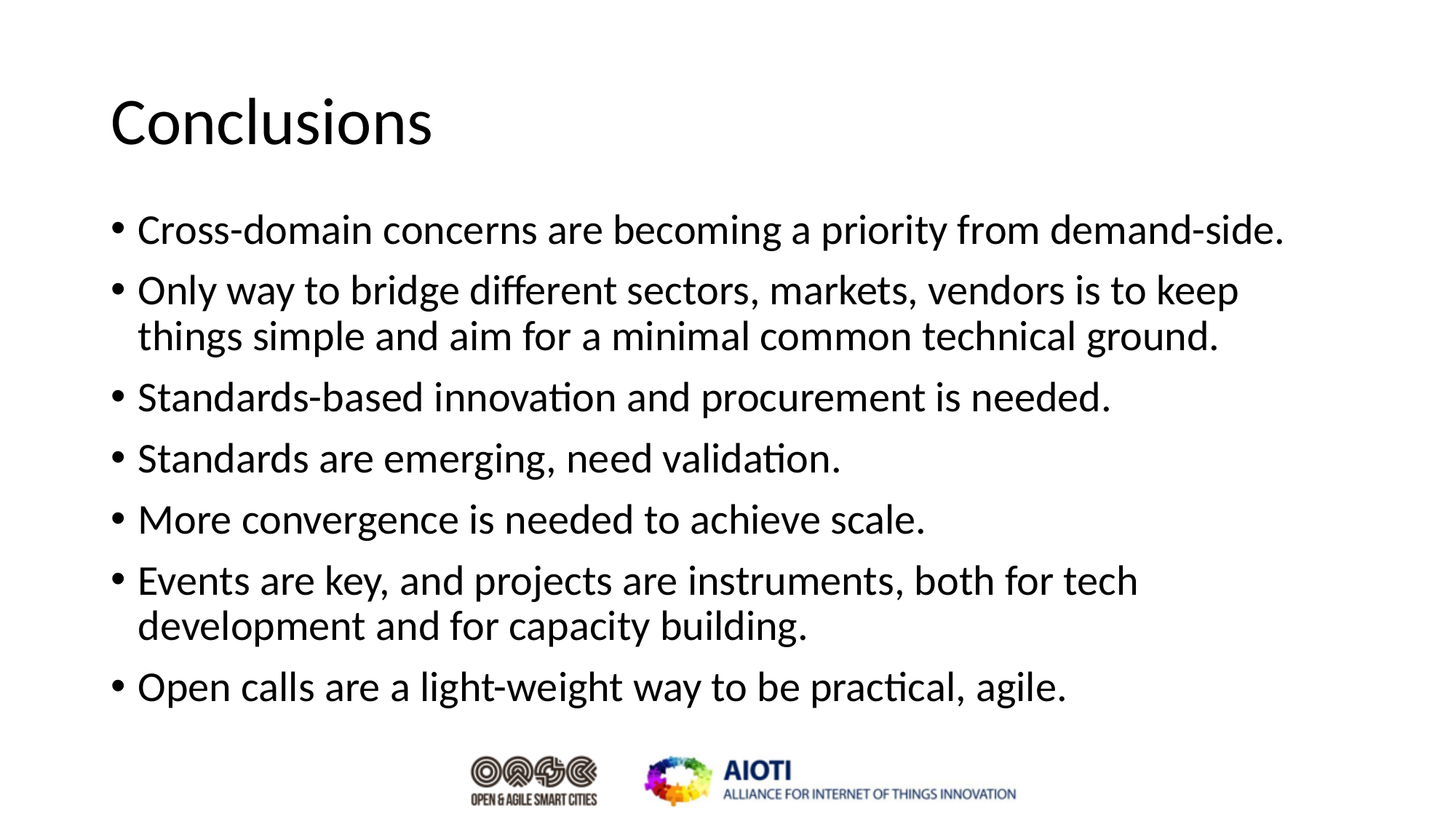

# Conclusions
Cross-domain concerns are becoming a priority from demand-side.
Only way to bridge different sectors, markets, vendors is to keep things simple and aim for a minimal common technical ground.
Standards-based innovation and procurement is needed.
Standards are emerging, need validation.
More convergence is needed to achieve scale.
Events are key, and projects are instruments, both for tech development and for capacity building.
Open calls are a light-weight way to be practical, agile.